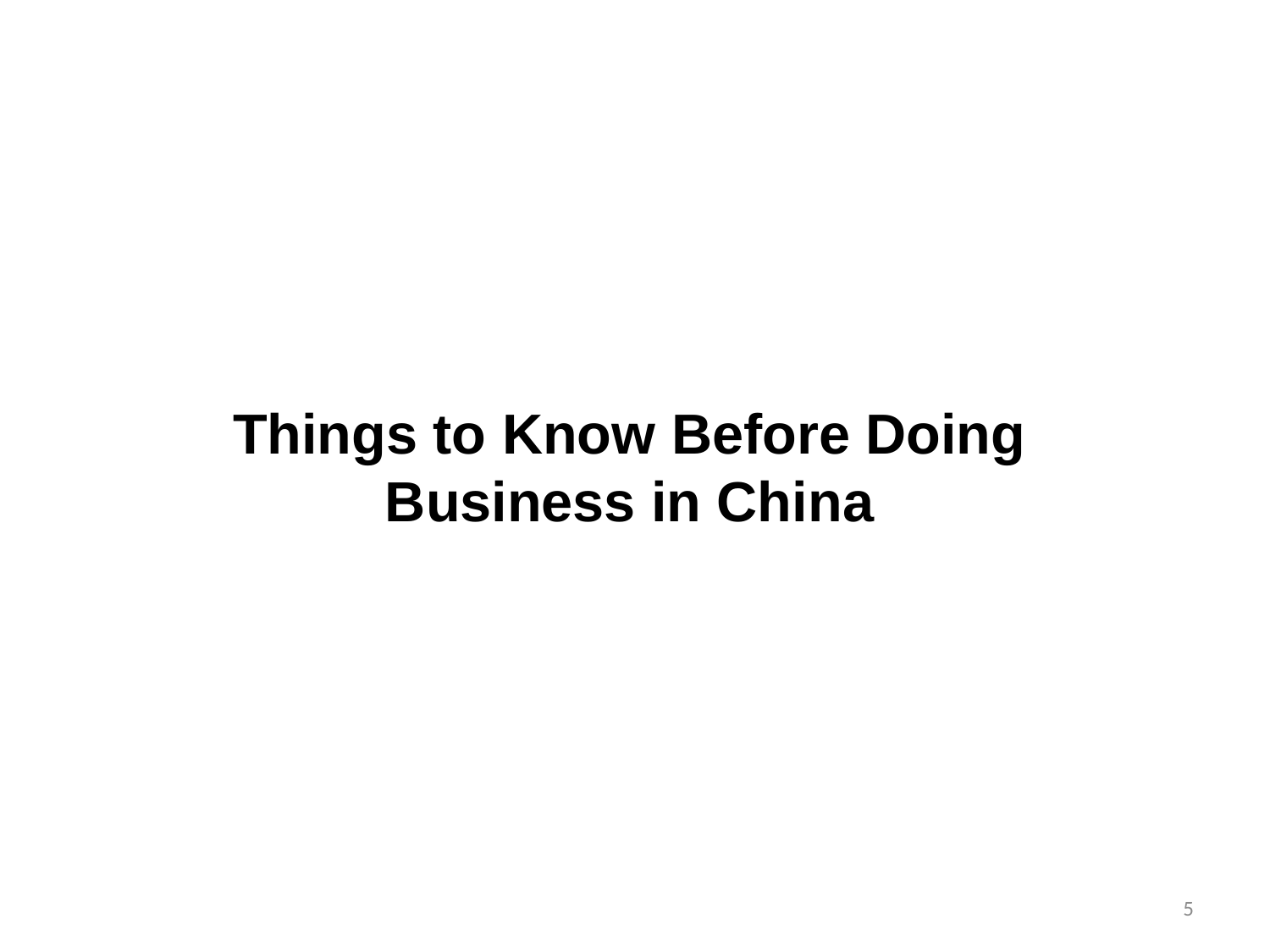

Countermeasure Strategy

Things to Know Before Doing Business in China
5